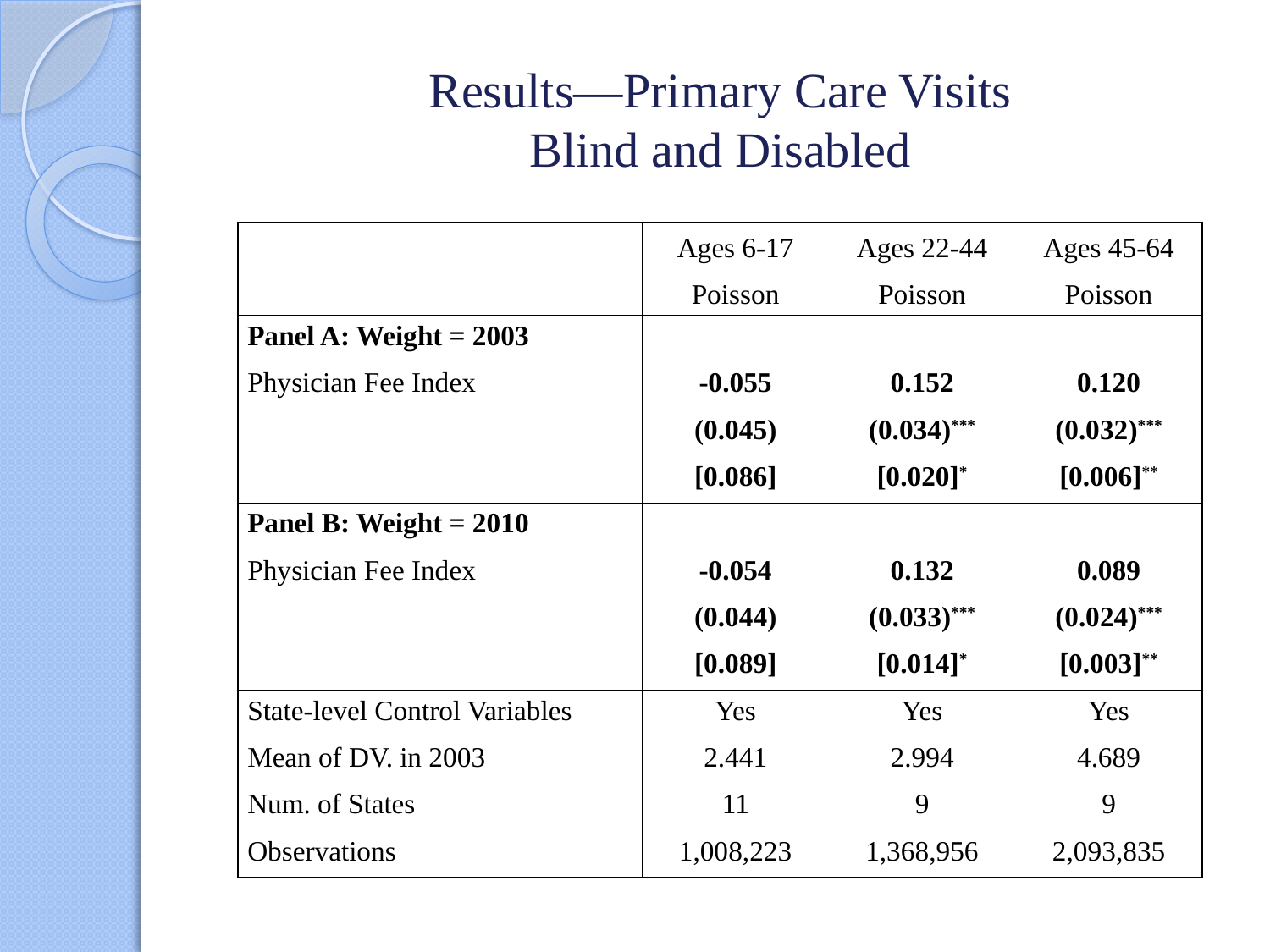

# Results—Primary Care Visits Blind and Disabled
|  | Ages 6-17 | Ages 22-44 | Ages 45-64 |
| --- | --- | --- | --- |
|  | Poisson | Poisson | Poisson |
| Panel A: Weight = 2003 |  |  |  |
| Physician Fee Index | -0.055 | 0.152 | 0.120 |
|  | (0.045) | (0.034)\*\*\* | (0.032)\*\*\* |
|  | [0.086] | [0.020]\* | [0.006]\*\* |
| Panel B: Weight = 2010 |  |  |  |
| Physician Fee Index | -0.054 | 0.132 | 0.089 |
|  | (0.044) | (0.033)\*\*\* | (0.024)\*\*\* |
|  | [0.089] | [0.014]\* | [0.003]\*\* |
| State-level Control Variables | Yes | Yes | Yes |
| Mean of DV. in 2003 | 2.441 | 2.994 | 4.689 |
| Num. of States | 11 | 9 | 9 |
| Observations | 1,008,223 | 1,368,956 | 2,093,835 |